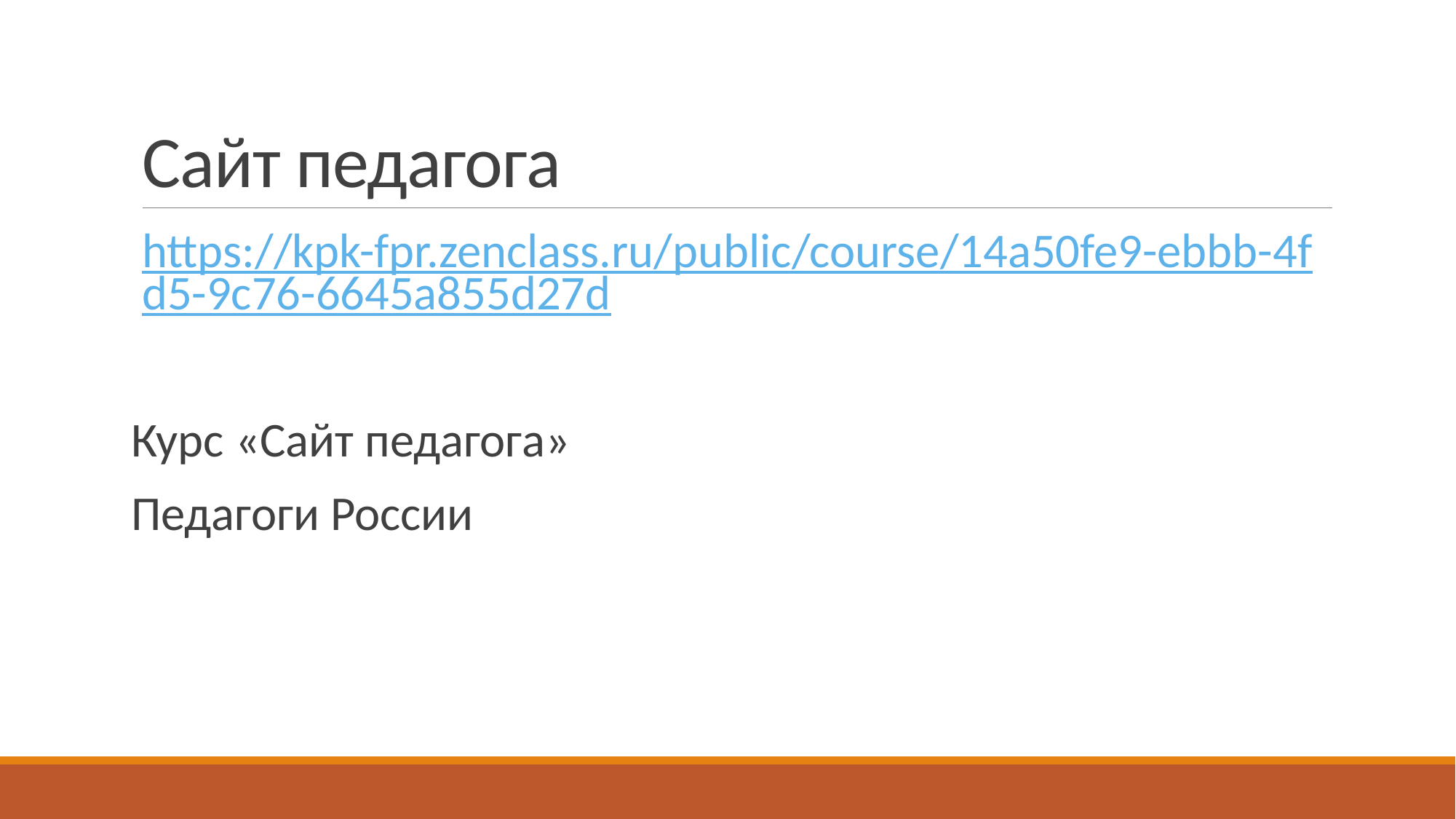

# Сайт педагога
https://kpk-fpr.zenclass.ru/public/course/14a50fe9-ebbb-4fd5-9c76-6645a855d27d

Курс «Сайт педагога»
Педагоги России